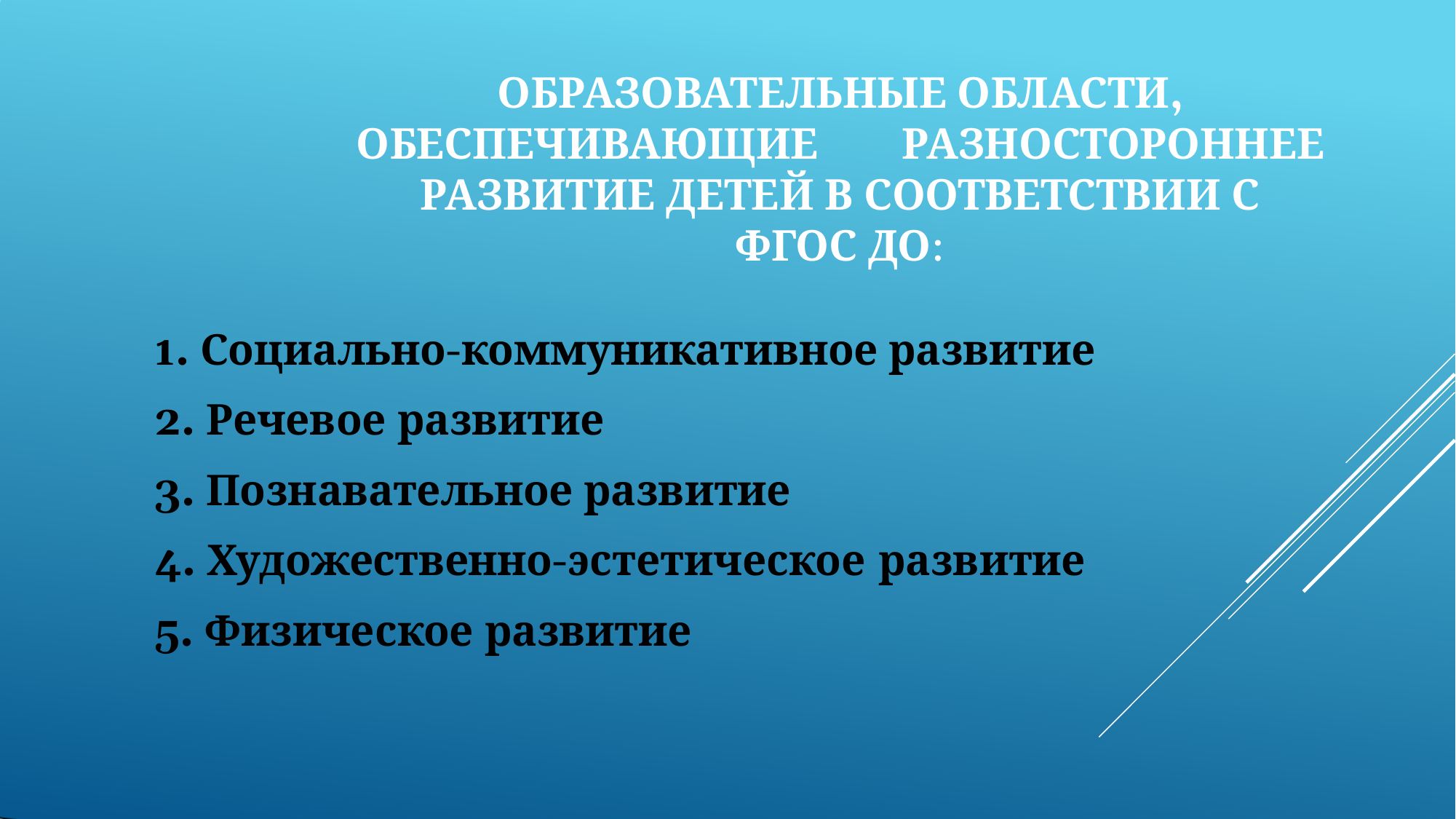

ОБРАЗОВАТЕЛЬНЫЕ ОБЛАСТИ, ОБЕСПЕЧИВАЮЩИЕ	РАЗНОСТОРОННЕЕ РАЗВИТИЕ ДЕТЕЙ В СООТВЕТСТВИИ С
ФГОС ДО:

Социально-коммуникативное развитие
Речевое развитие
Познавательное развитие
Художественно-эстетическое развитие
Физическое развитие